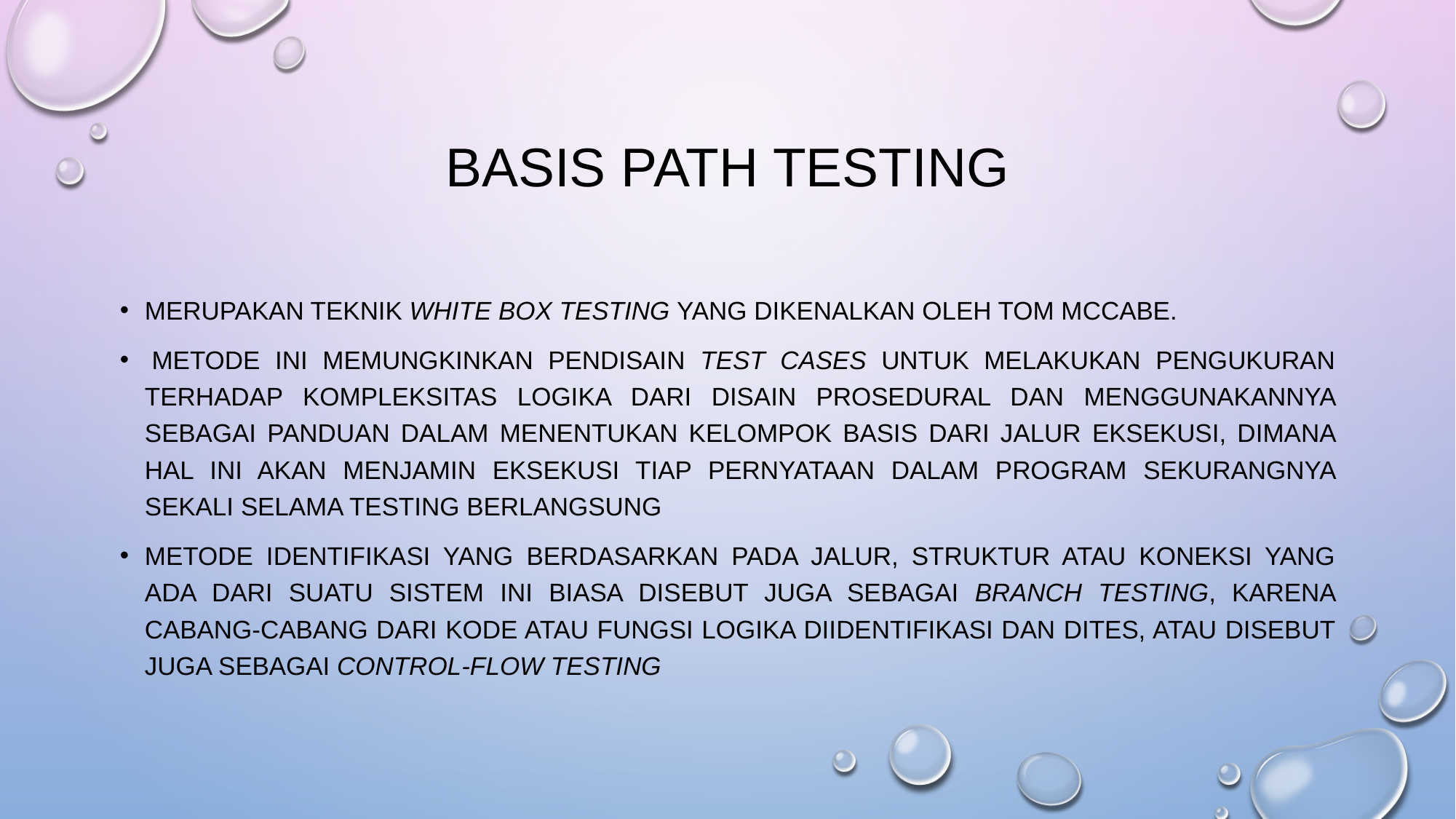

# BASIS PATH TESTING
Merupakan teknik white box testing yang dikenalkan oleh Tom McCabe.
 Metode ini memungkinkan pendisain test cases untuk melakukan pengukuran terhadap kompleksitas logika dari disain prosedural dan menggunakannya sebagai panduan dalam menentukan kelompok basis dari jalur eksekusi, dimana hal ini akan menjamin eksekusi tiap pernyataan dalam program sekurangnya sekali selama testing berlangsung
Metode identifikasi yang berdasarkan pada jalur, struktur atau koneksi yang ada dari suatu sistem ini biasa disebut juga sebagai branch testing, karena cabang-cabang dari kode atau fungsi logika diidentifikasi dan dites, atau disebut juga sebagai control-flow testing